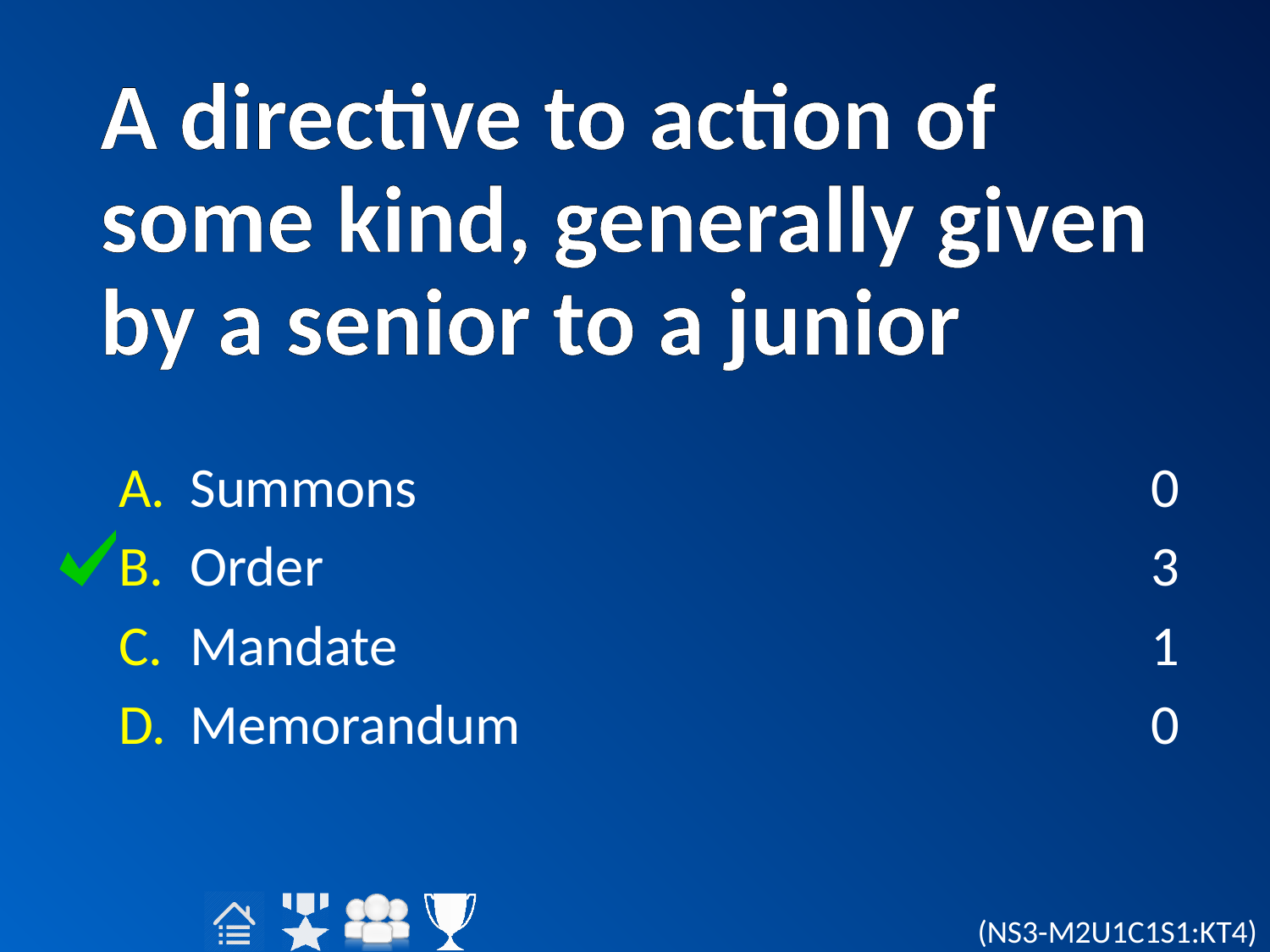

# A directive to action of some kind, generally given by a senior to a junior
Summons
Order
Mandate
Memorandum
0
3
1
0

(NS3-M2U1C1S1:KT4)